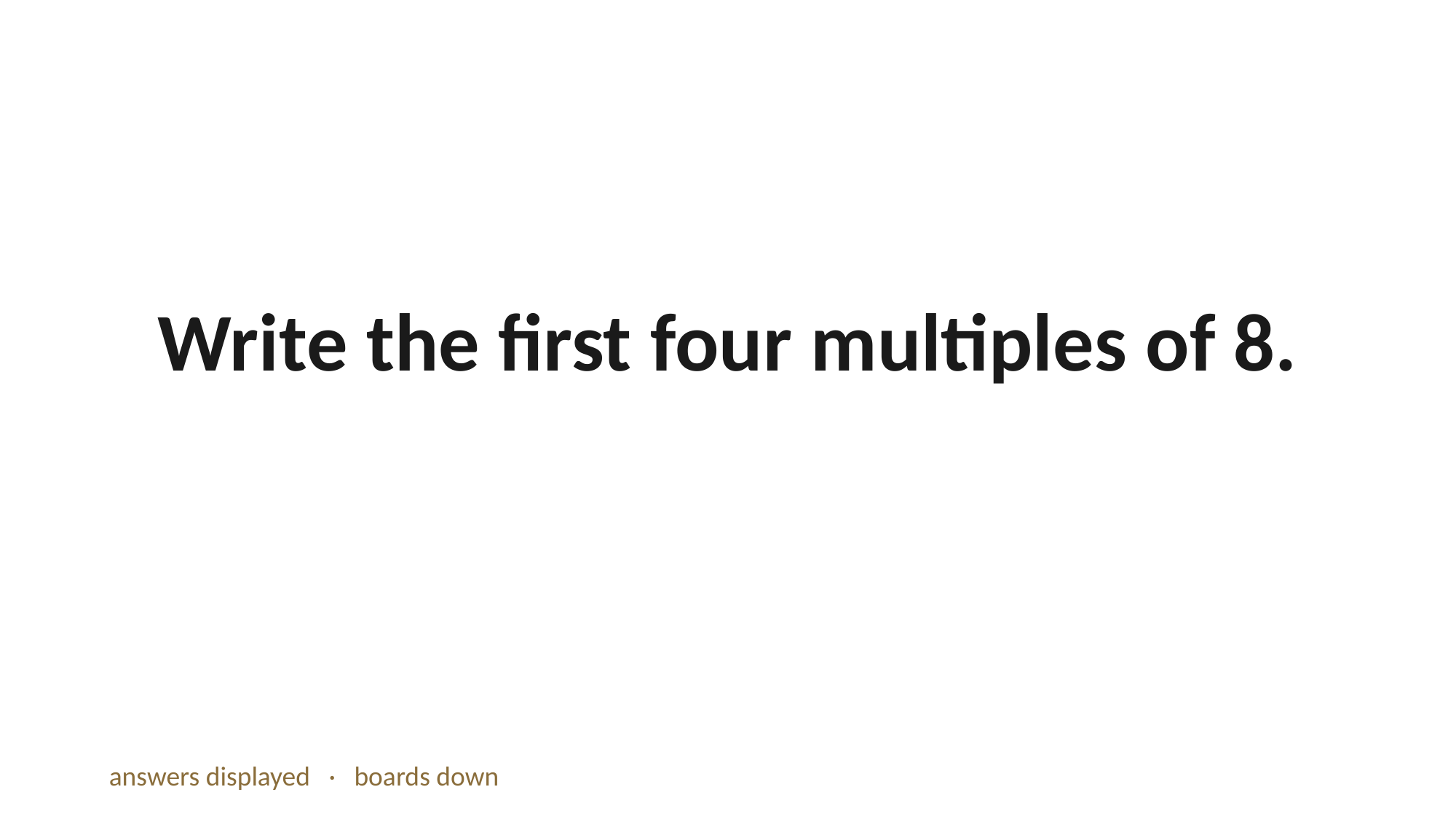

Write the first four multiples of 8.
answers displayed   ·   boards down